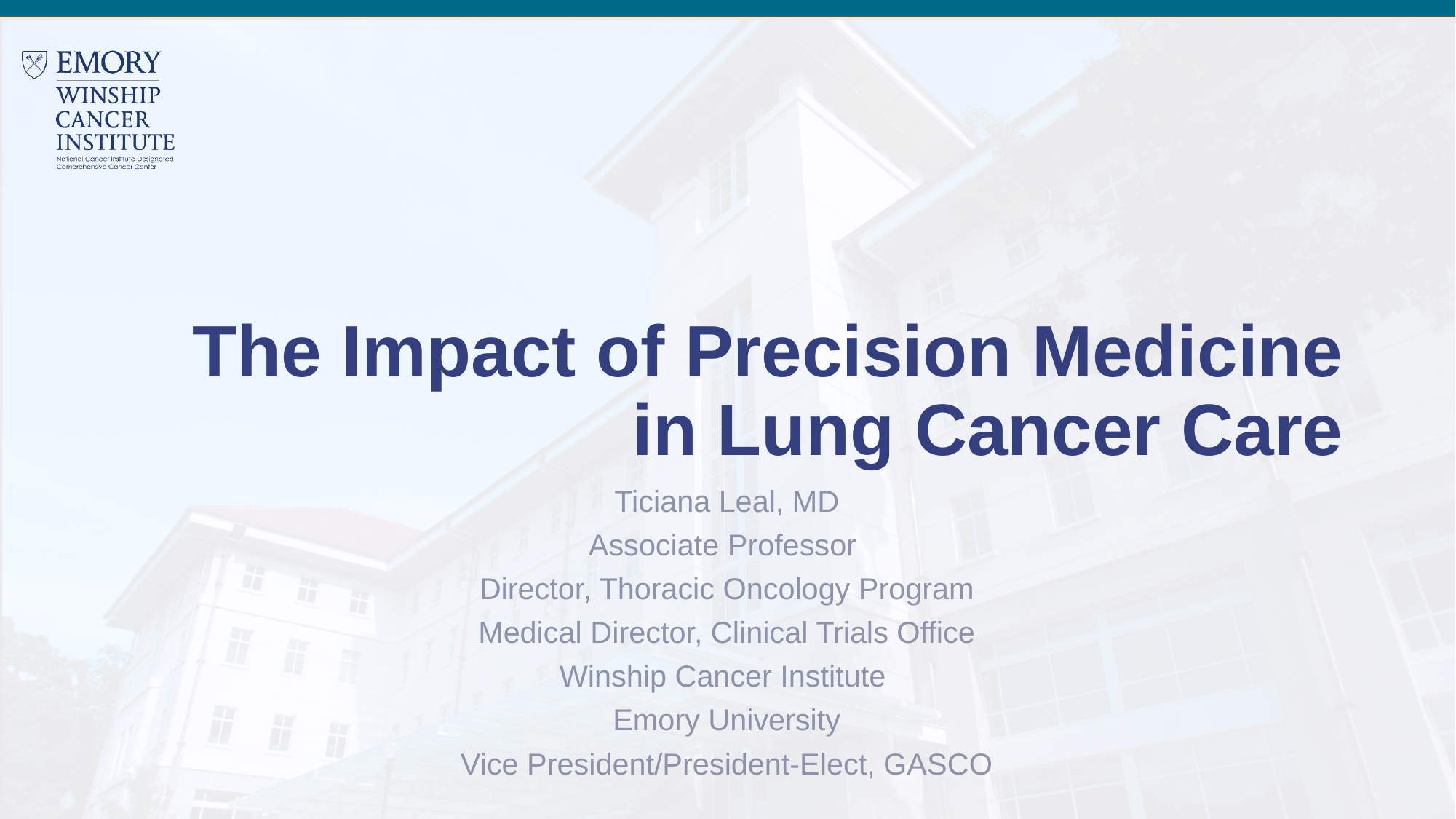

# The Impact of Precision Medicine in Lung Cancer Care
Ticiana Leal, MD
Associate Professor
Director, Thoracic Oncology Program
Medical Director, Clinical Trials Office
Winship Cancer Institute
Emory University
Vice President/President-Elect, GASCO